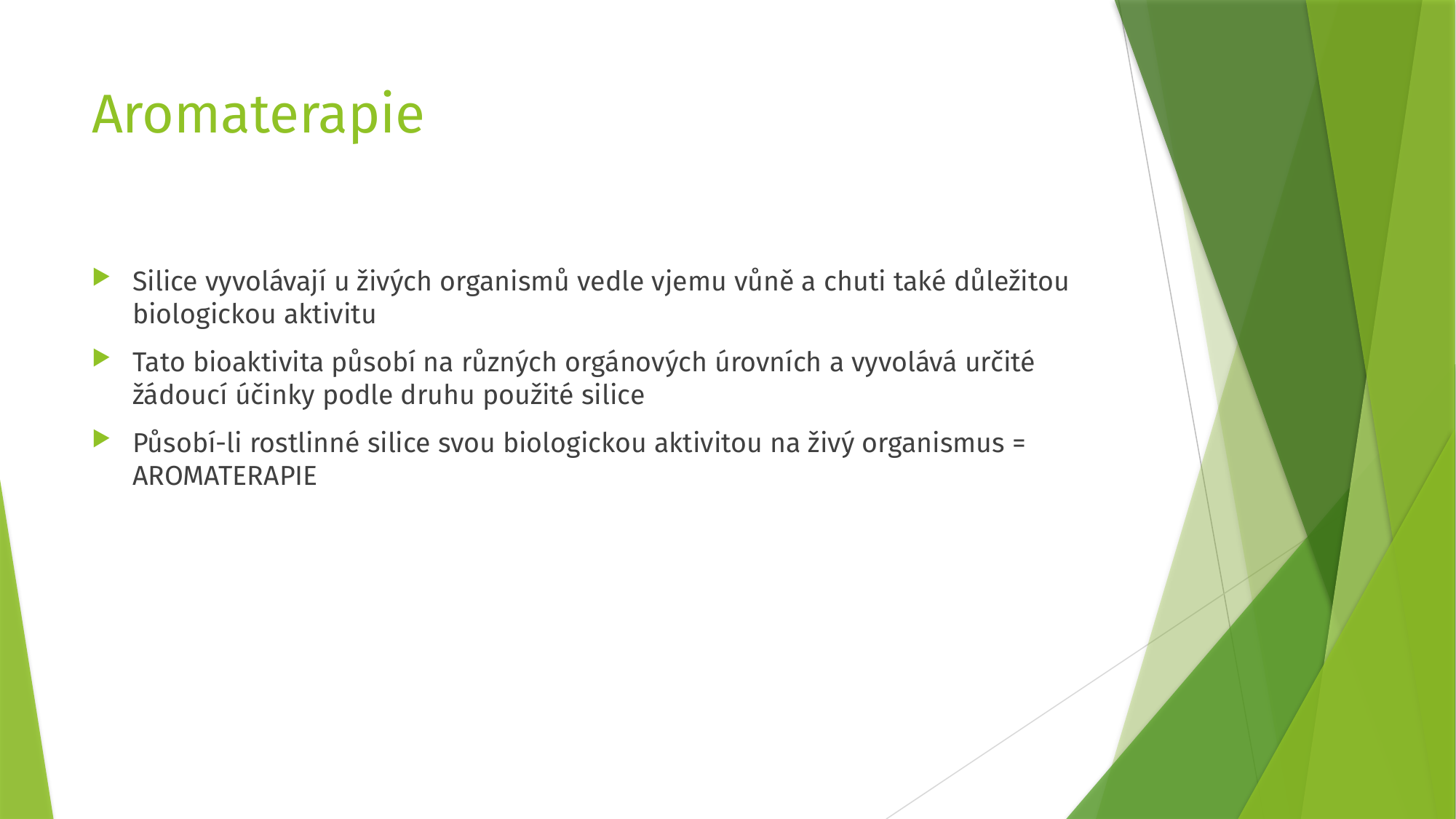

# Aromaterapie
Silice vyvolávají u živých organismů vedle vjemu vůně a chuti také důležitou biologickou aktivitu
Tato bioaktivita působí na různých orgánových úrovních a vyvolává určité žádoucí účinky podle druhu použité silice
Působí-li rostlinné silice svou biologickou aktivitou na živý organismus = AROMATERAPIE